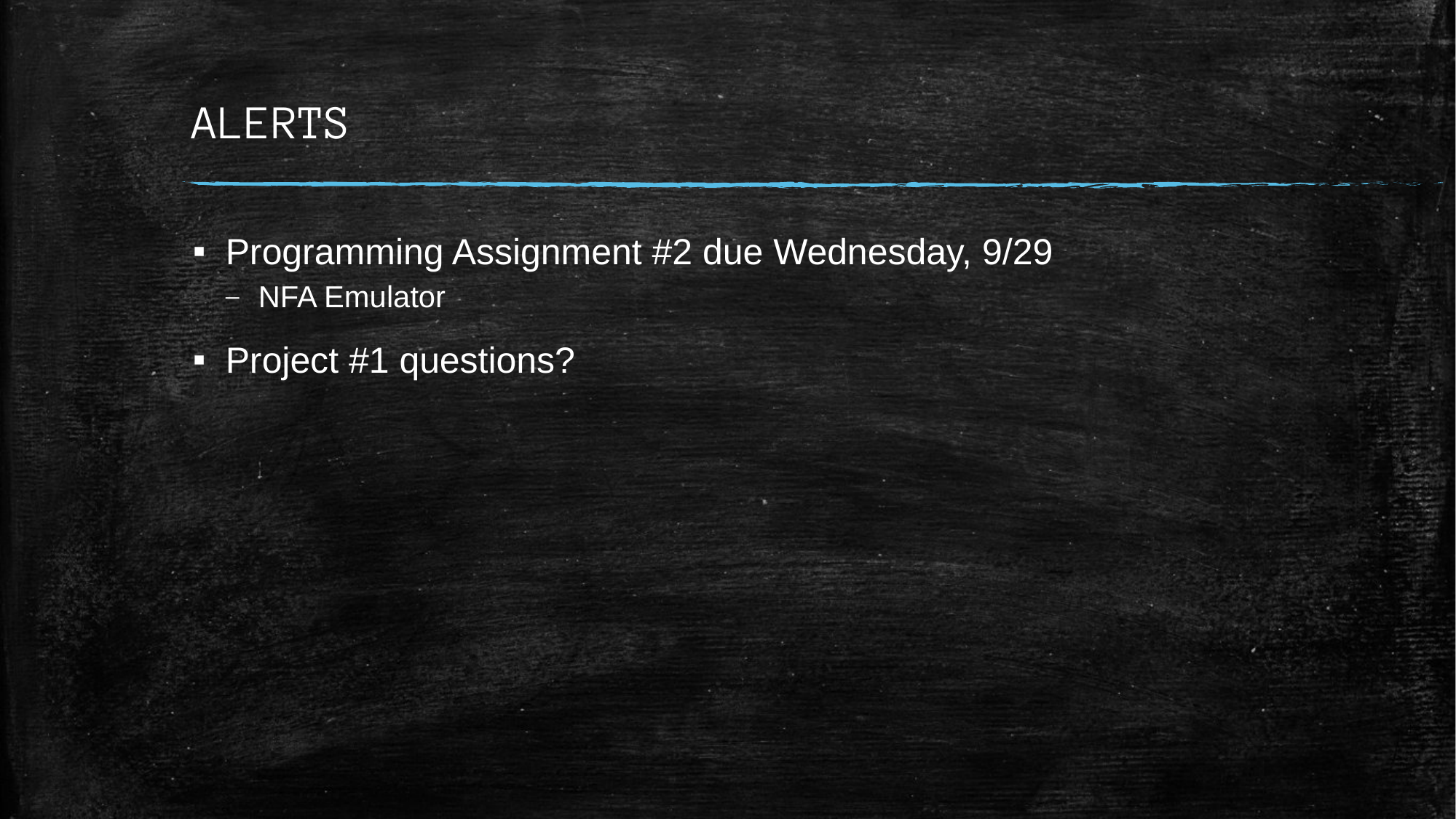

# ALERTS
Programming Assignment #2 due Wednesday, 9/29
NFA Emulator
Project #1 questions?